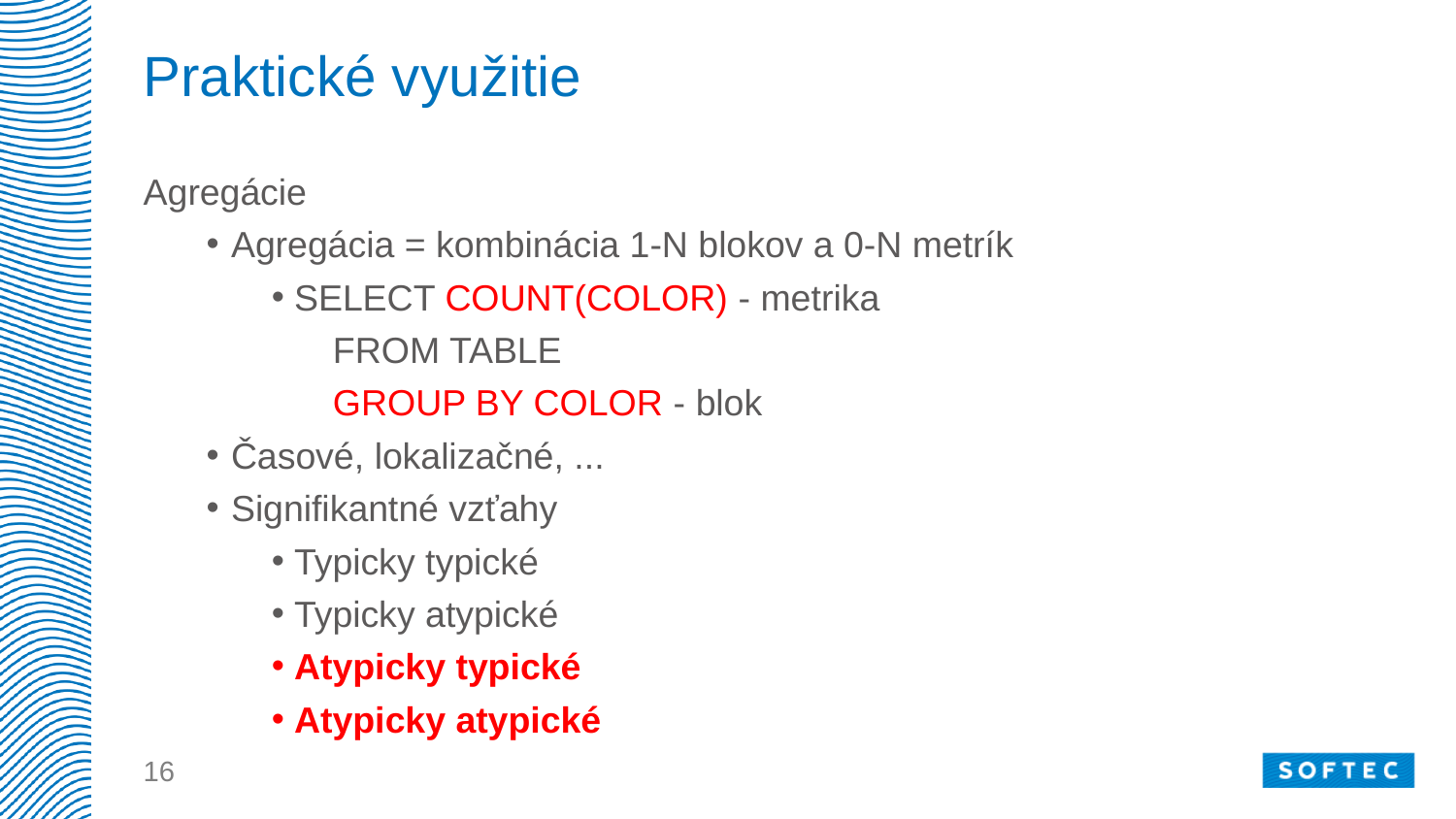

# Praktické využitie
Agregácie
Agregácia = kombinácia 1-N blokov a 0-N metrík
SELECT COUNT(COLOR) - metrika
      FROM TABLE
      GROUP BY COLOR - blok
Časové, lokalizačné, ...
Signifikantné vzťahy
Typicky typické
Typicky atypické
Atypicky typické
Atypicky atypické